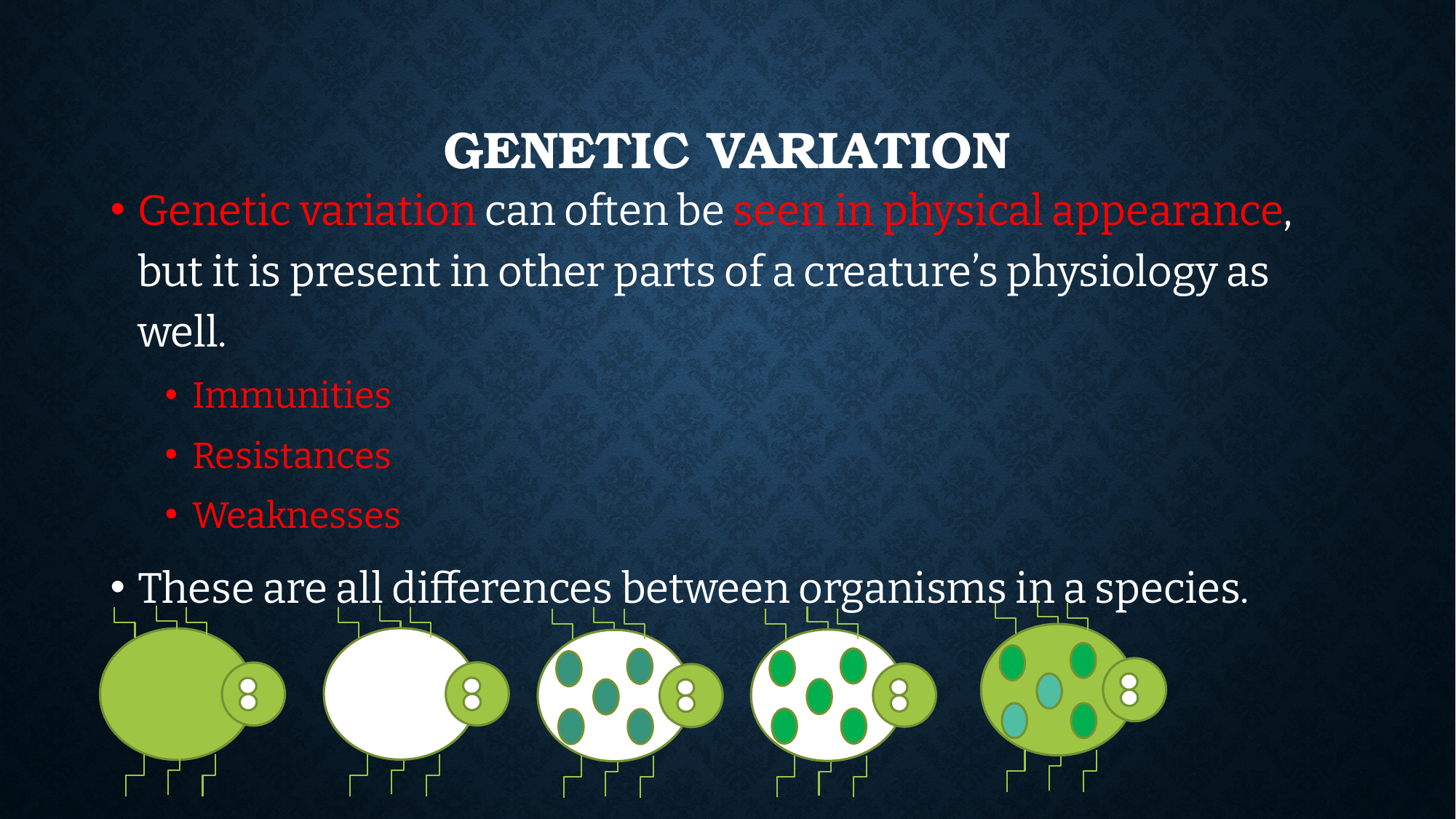

# Genetic Variation
Genetic variation can often be seen in physical appearance, but it is present in other parts of a creature’s physiology as well.
Immunities
Resistances
Weaknesses
These are all differences between organisms in a species.